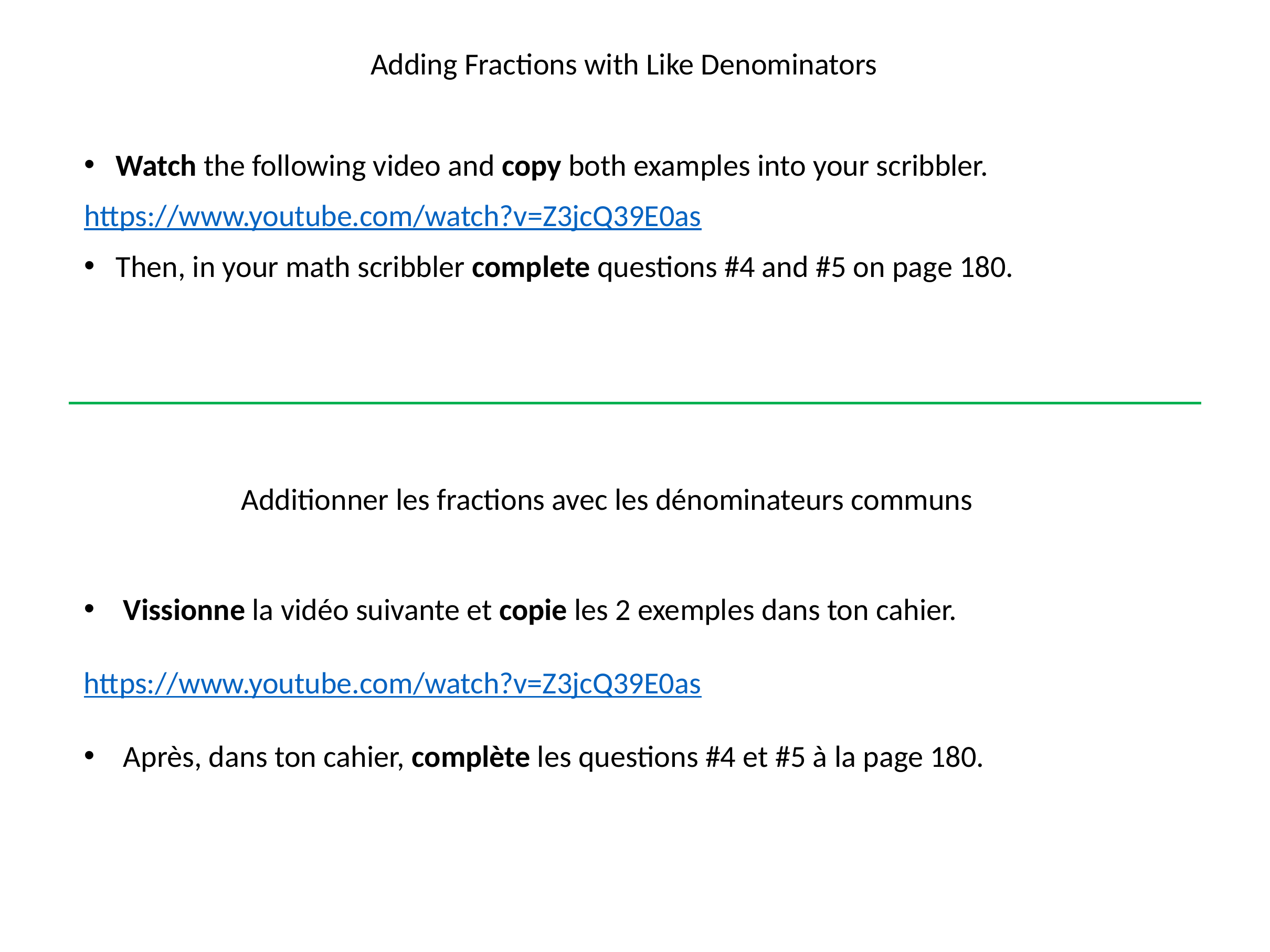

Adding Fractions with Like Denominators

Watch the following video and copy both examples into your scribbler.
https://www.youtube.com/watch?v=Z3jcQ39E0as
Then, in your math scribbler complete questions #4 and #5 on page 180.

Additionner les fractions avec les dénominateurs communs

Vissionne la vidéo suivante et copie les 2 exemples dans ton cahier.

https://www.youtube.com/watch?v=Z3jcQ39E0as

Après, dans ton cahier, complète les questions #4 et #5 à la page 180.